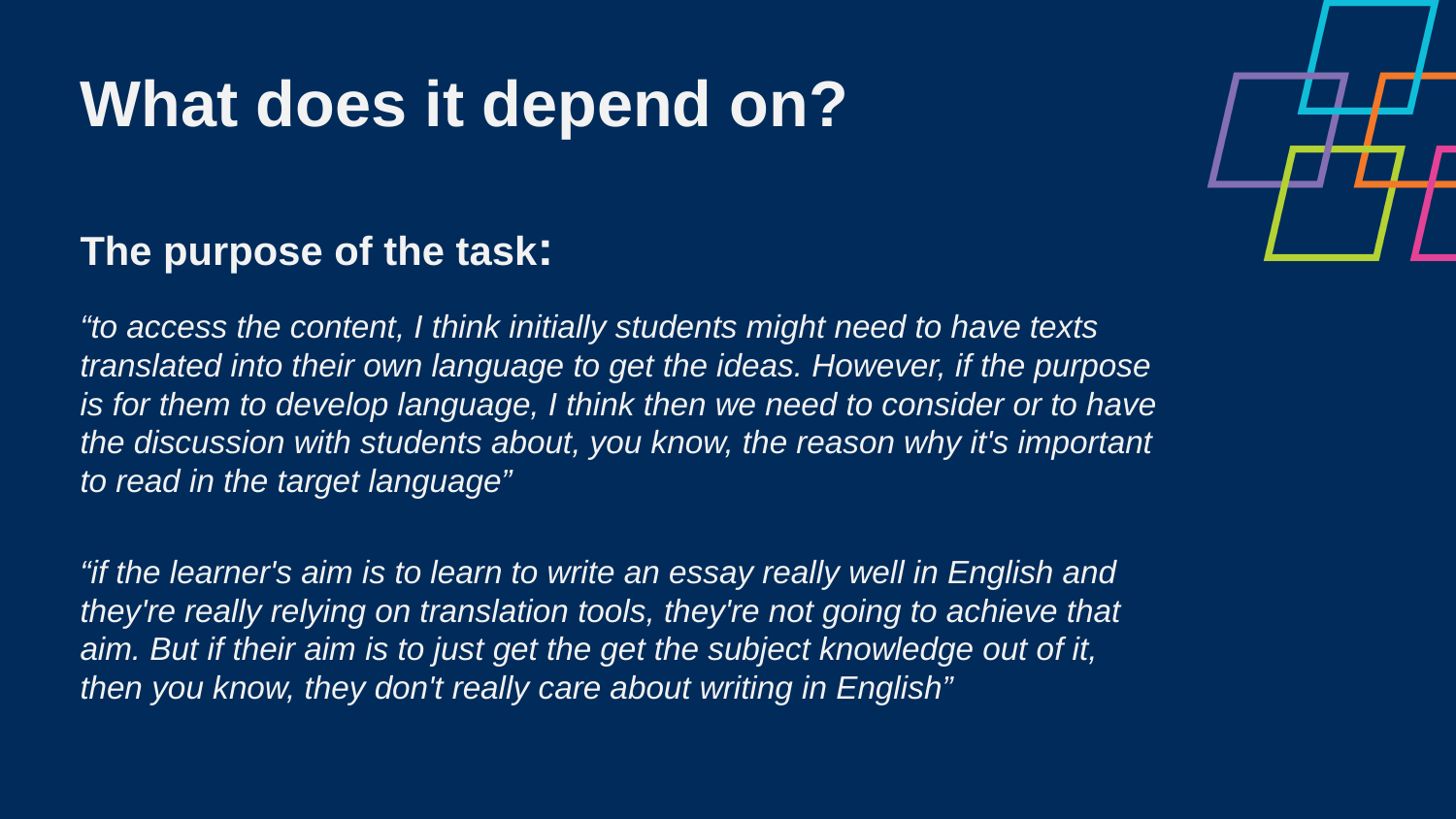

What does it depend on?

The purpose of the task:

“to access the content, I think initially students might need to have texts translated into their own language to get the ideas. However, if the purpose is for them to develop language, I think then we need to consider or to have the discussion with students about, you know, the reason why it's important to read in the target language”

“if the learner's aim is to learn to write an essay really well in English and they're really relying on translation tools, they're not going to achieve that aim. But if their aim is to just get the get the subject knowledge out of it, then you know, they don't really care about writing in English”